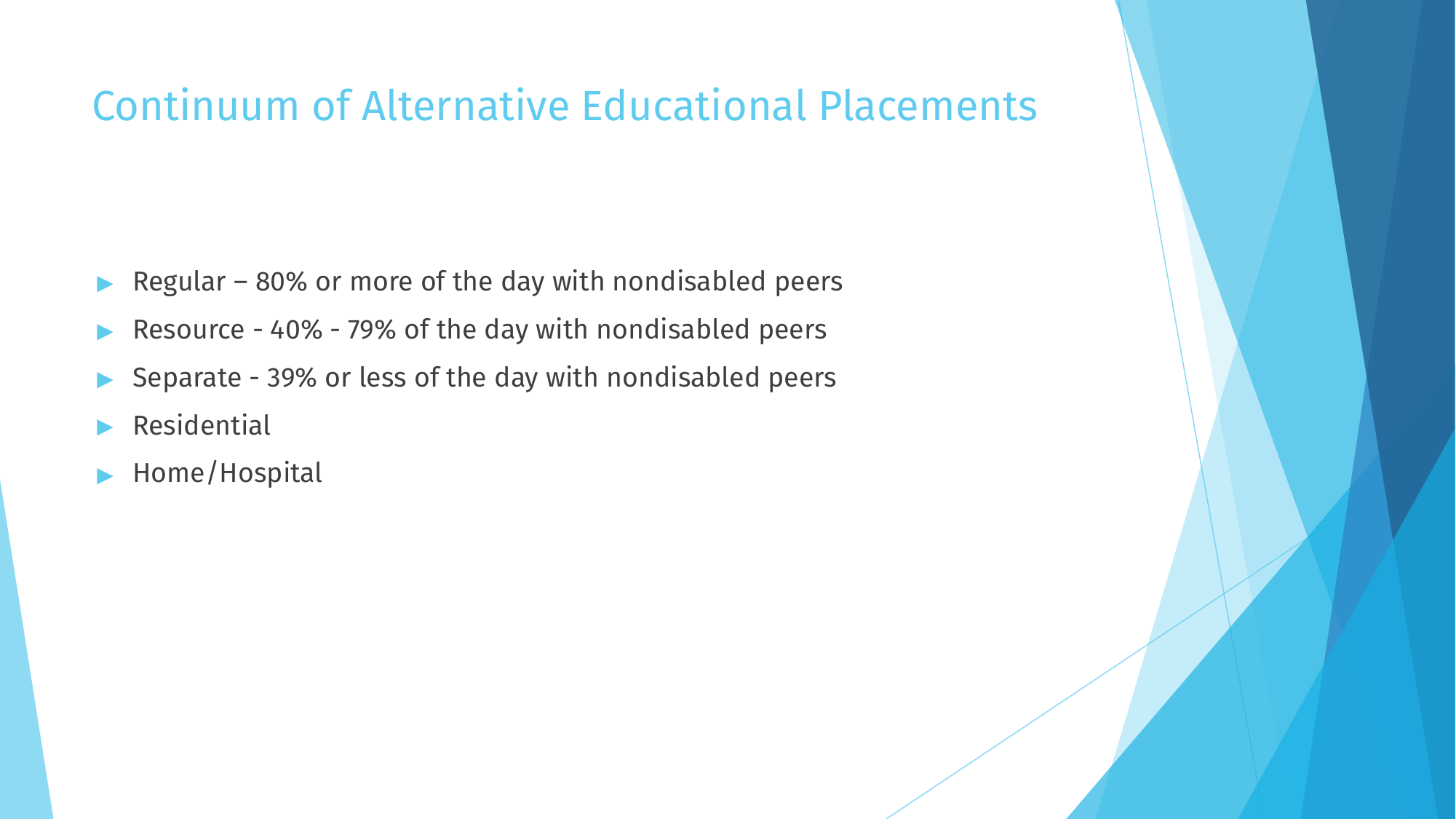

# Continuum of Alternative Educational Placements
Regular – 80% or more of the day with nondisabled peers
Resource - 40% - 79% of the day with nondisabled peers
Separate - 39% or less of the day with nondisabled peers
Residential
Home/Hospital